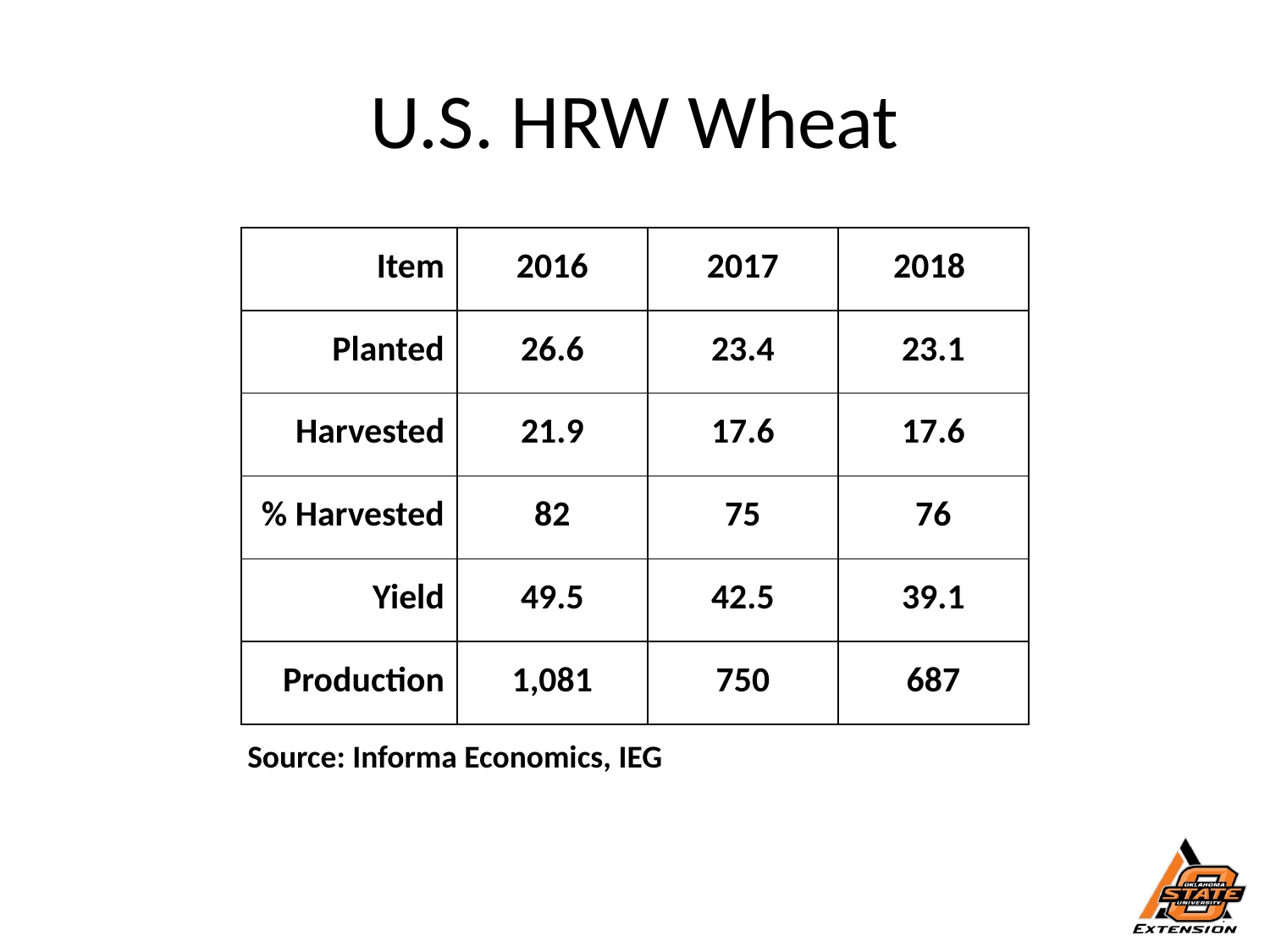

# U.S. HRW Wheat
| Item | 2016 | 2017 | 2018 |
| --- | --- | --- | --- |
| Planted | 26.6 | 23.4 | 23.1 |
| Harvested | 21.9 | 17.6 | 17.6 |
| % Harvested | 82 | 75 | 76 |
| Yield | 49.5 | 42.5 | 39.1 |
| Production | 1,081 | 750 | 687 |
Source: Informa Economics, IEG